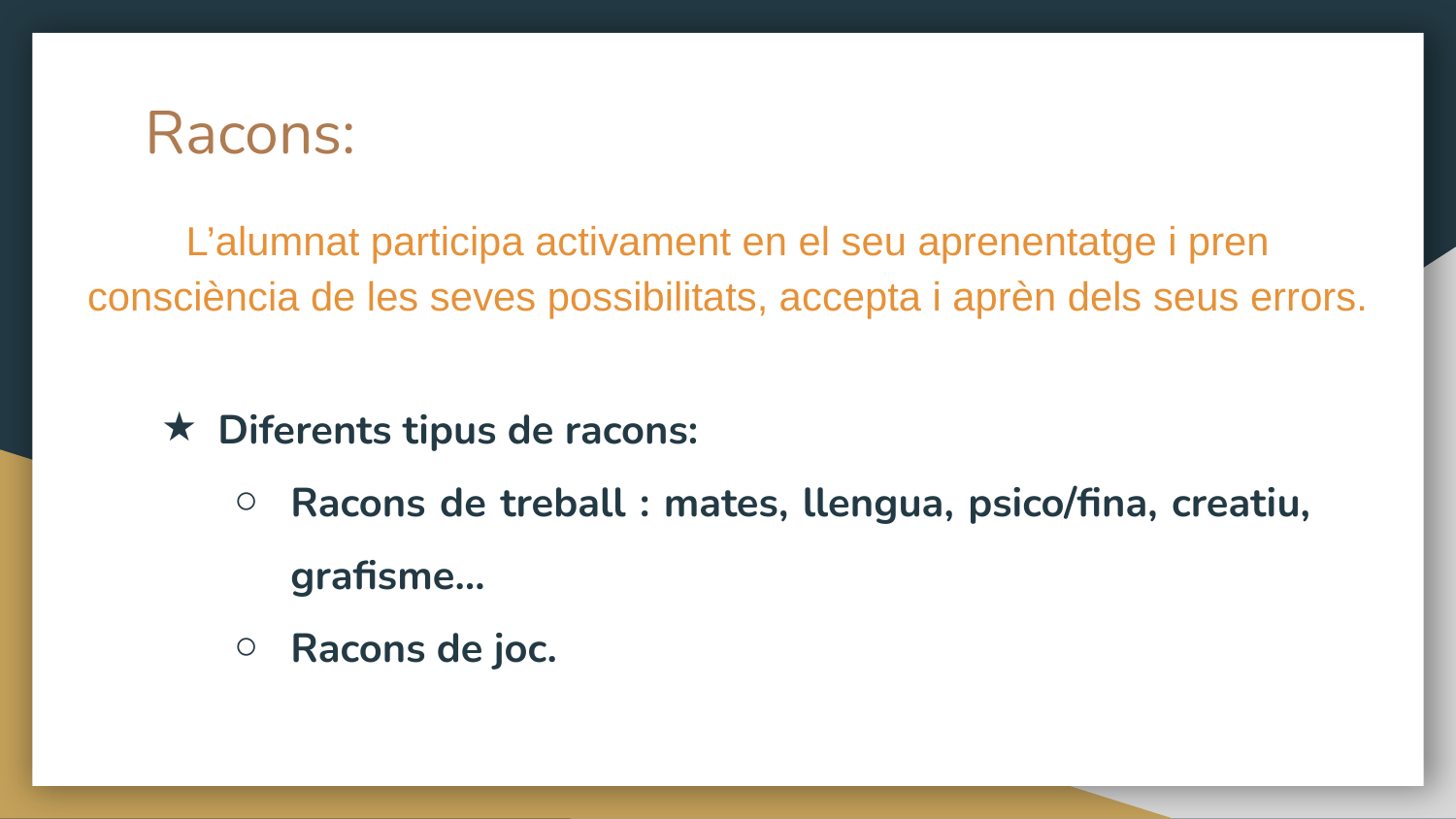

# Racons:
L’alumnat participa activament en el seu aprenentatge i pren consciència de les seves possibilitats, accepta i aprèn dels seus errors.
Diferents tipus de racons:
Racons de treball : mates, llengua, psico/fina, creatiu, grafisme…
Racons de joc.